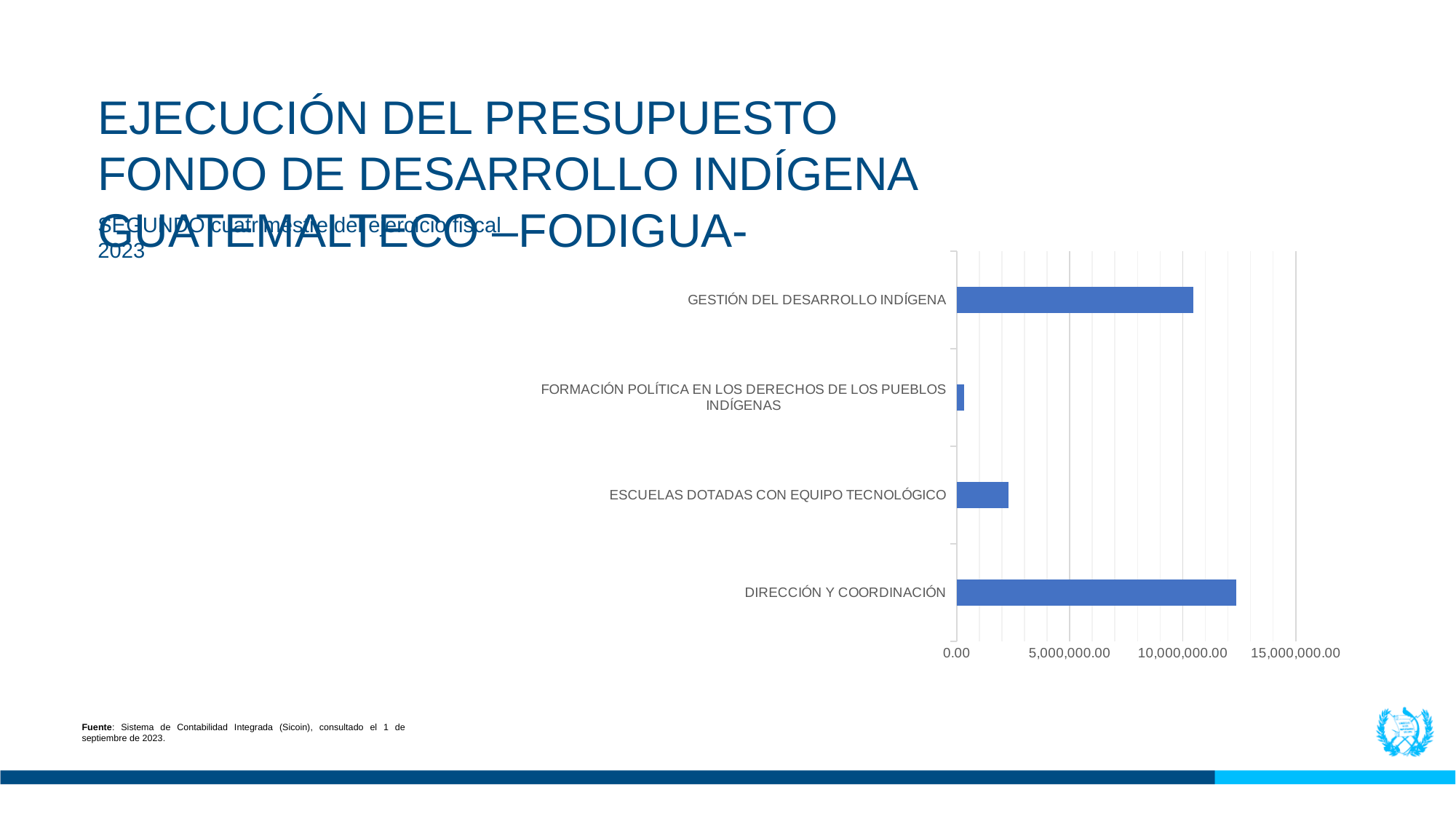

EJECUCIÓN DEL PRESUPUESTO
FONDO DE DESARROLLO INDÍGENA GUATEMALTECO –FODIGUA-
SEGUNDO cuatrimestre del ejercicio fiscal 2023

### Chart

| Category | EJECUTADO |
|---|---|
| DIRECCIÓN Y COORDINACIÓN | 12365390.28 |
| ESCUELAS DOTADAS CON EQUIPO TECNOLÓGICO | 2290092.0 |
| FORMACIÓN POLÍTICA EN LOS DERECHOS DE LOS PUEBLOS INDÍGENAS | 334450.0 |
| GESTIÓN DEL DESARROLLO INDÍGENA | 10469502.88 |
Fuente: Sistema de Contabilidad Integrada (Sicoin), consultado el 1 de septiembre de 2023.